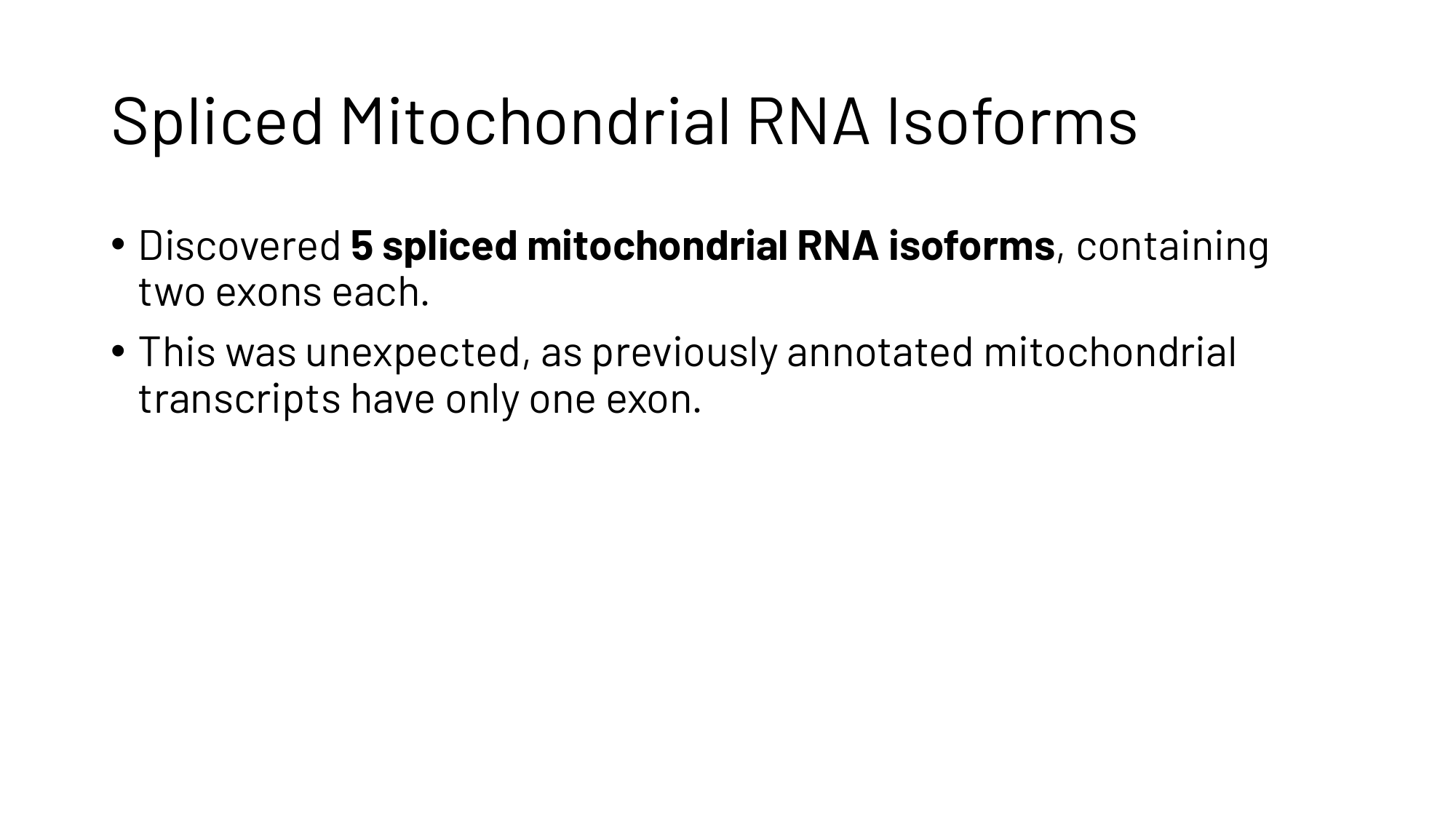

# Spliced Mitochondrial RNA Isoforms
Discovered 5 spliced mitochondrial RNA isoforms, containing two exons each.
This was unexpected, as previously annotated mitochondrial transcripts have only one exon.